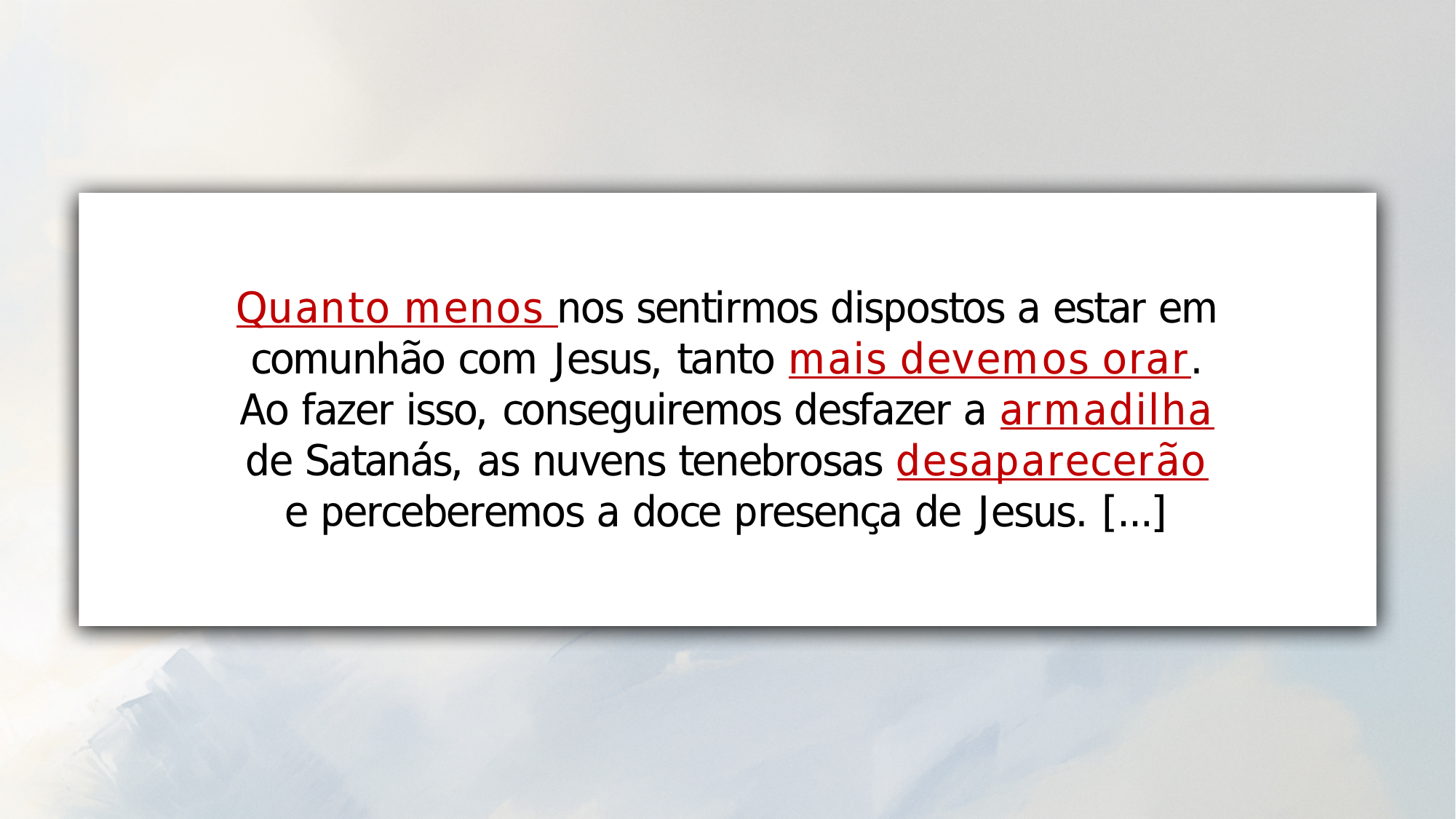

_________________ nos sentirmos dispostos a estar em comunhão com Jesus, tanto ______________________. Ao fazer isso, conseguiremos desfazer a _________________ de Satanás, as nuvens tenebrosas ______________ e perceberemos a doce presença de Jesus. […] As trevas do _________________ envolvem os que ________________________ .
Quanto menos nos sentirmos dispostos a estar em comunhão com Jesus, tanto mais devemos orar. Ao fazer isso, conseguiremos desfazer a armadilha de Satanás, as nuvens tenebrosas desaparecerão e perceberemos a doce presença de Jesus. […]